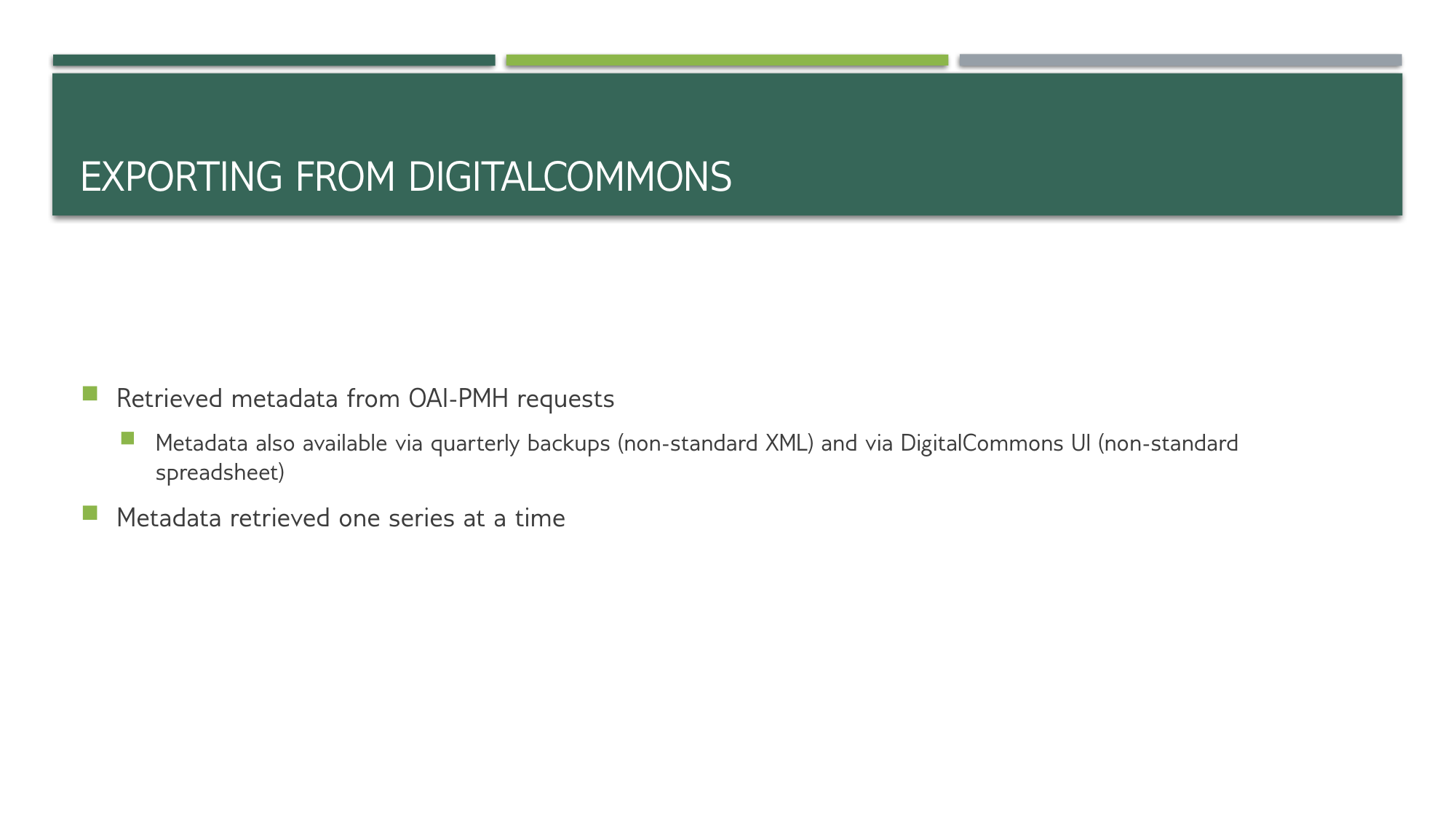

# Exporting from Digitalcommons
Retrieved metadata from OAI-PMH requests
Metadata also available via quarterly backups (non-standard XML) and via DigitalCommons UI (non-standard spreadsheet)
Metadata retrieved one series at a time